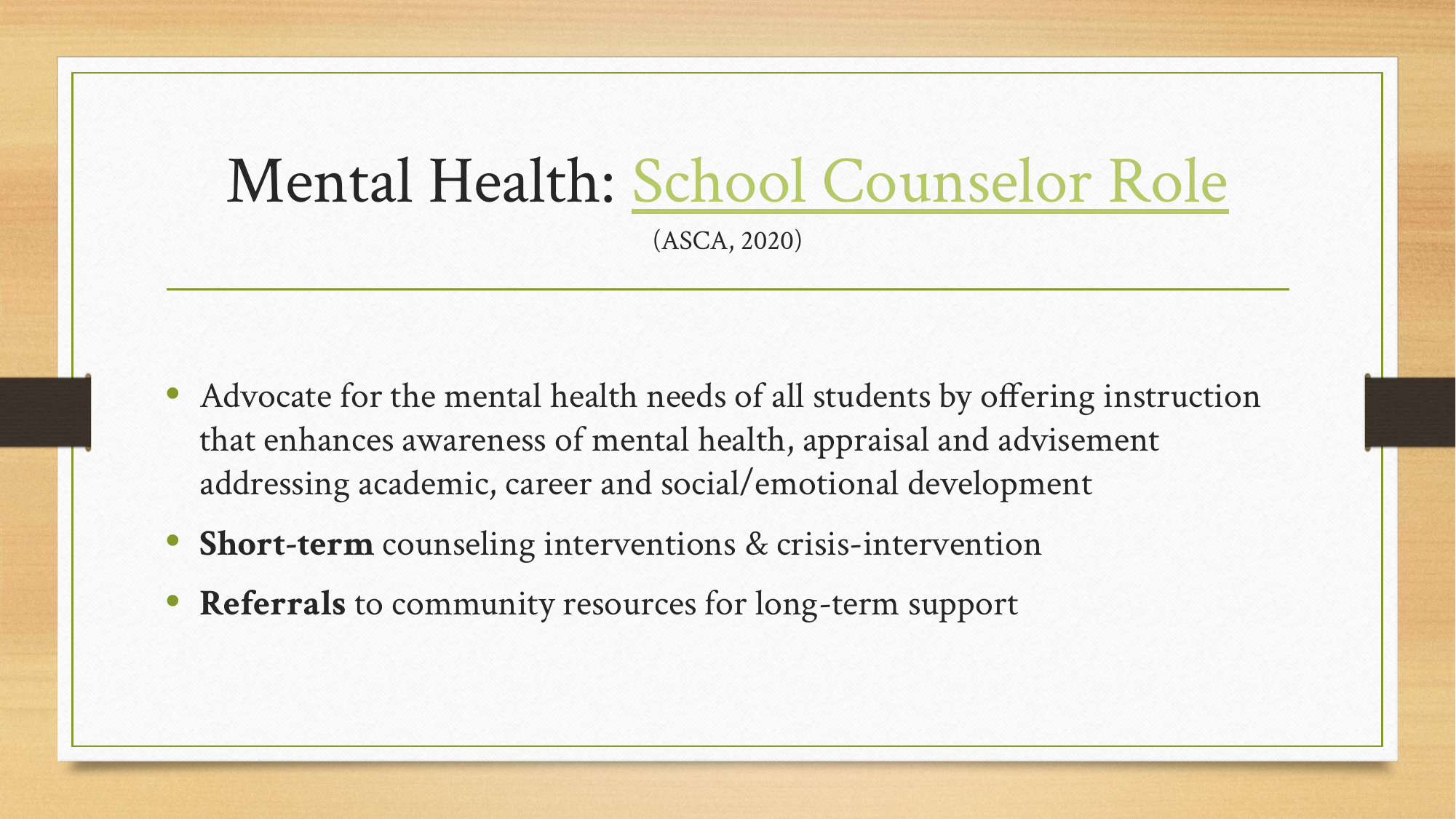

# Mental Health: School Counselor Role (ASCA, 2020)

Advocate for the mental health needs of all students by offering instruction that enhances awareness of mental health, appraisal and advisement addressing academic, career and social/emotional development
Short-term counseling interventions & crisis-intervention
Referrals to community resources for long-term support